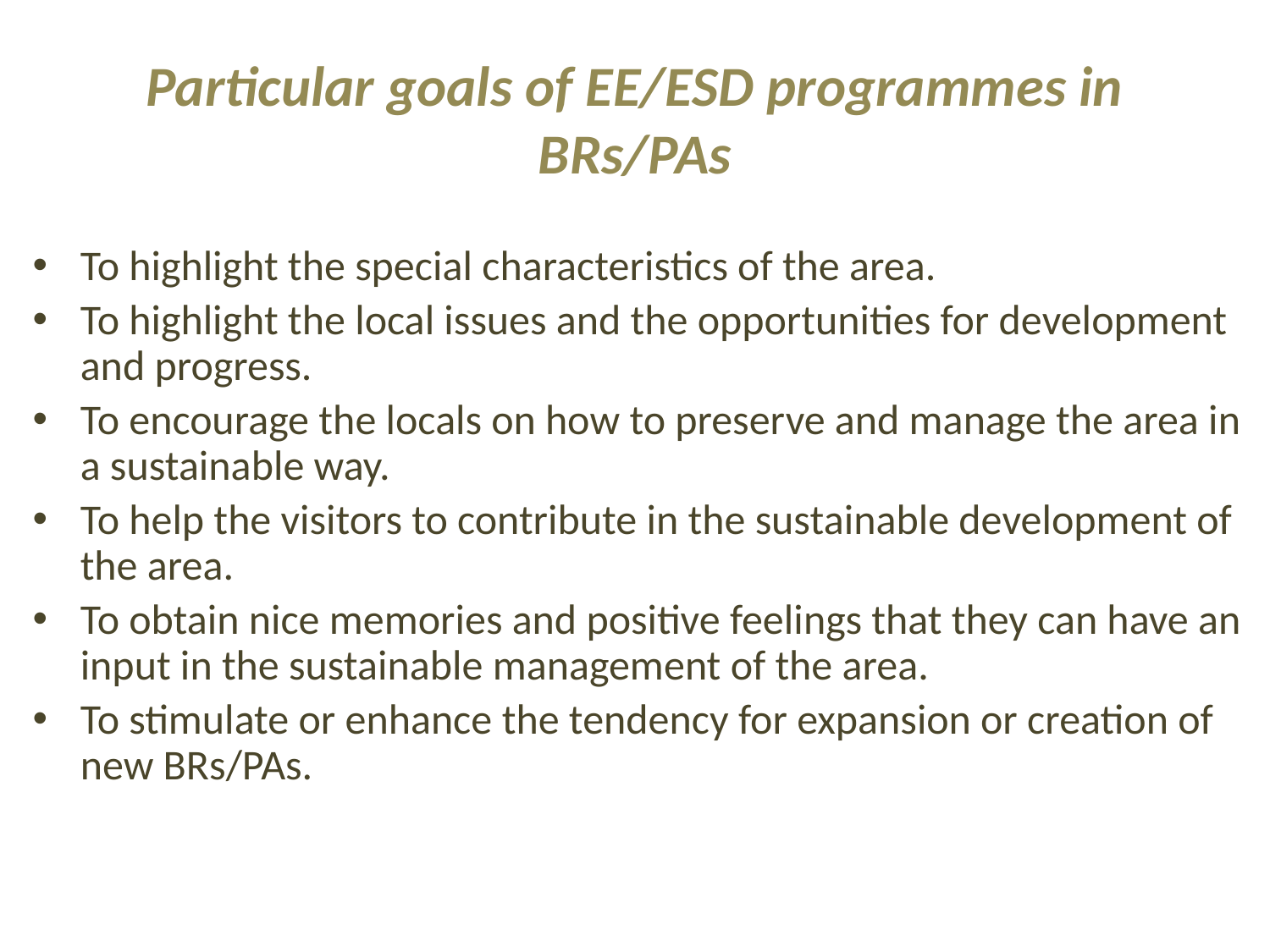

# Particular goals of EE/ESD programmes in BRs/PAs
To highlight the special characteristics of the area.
To highlight the local issues and the opportunities for development and progress.
To encourage the locals on how to preserve and manage the area in a sustainable way.
To help the visitors to contribute in the sustainable development of the area.
To obtain nice memories and positive feelings that they can have an input in the sustainable management of the area.
To stimulate or enhance the tendency for expansion or creation of new BRs/PAs.